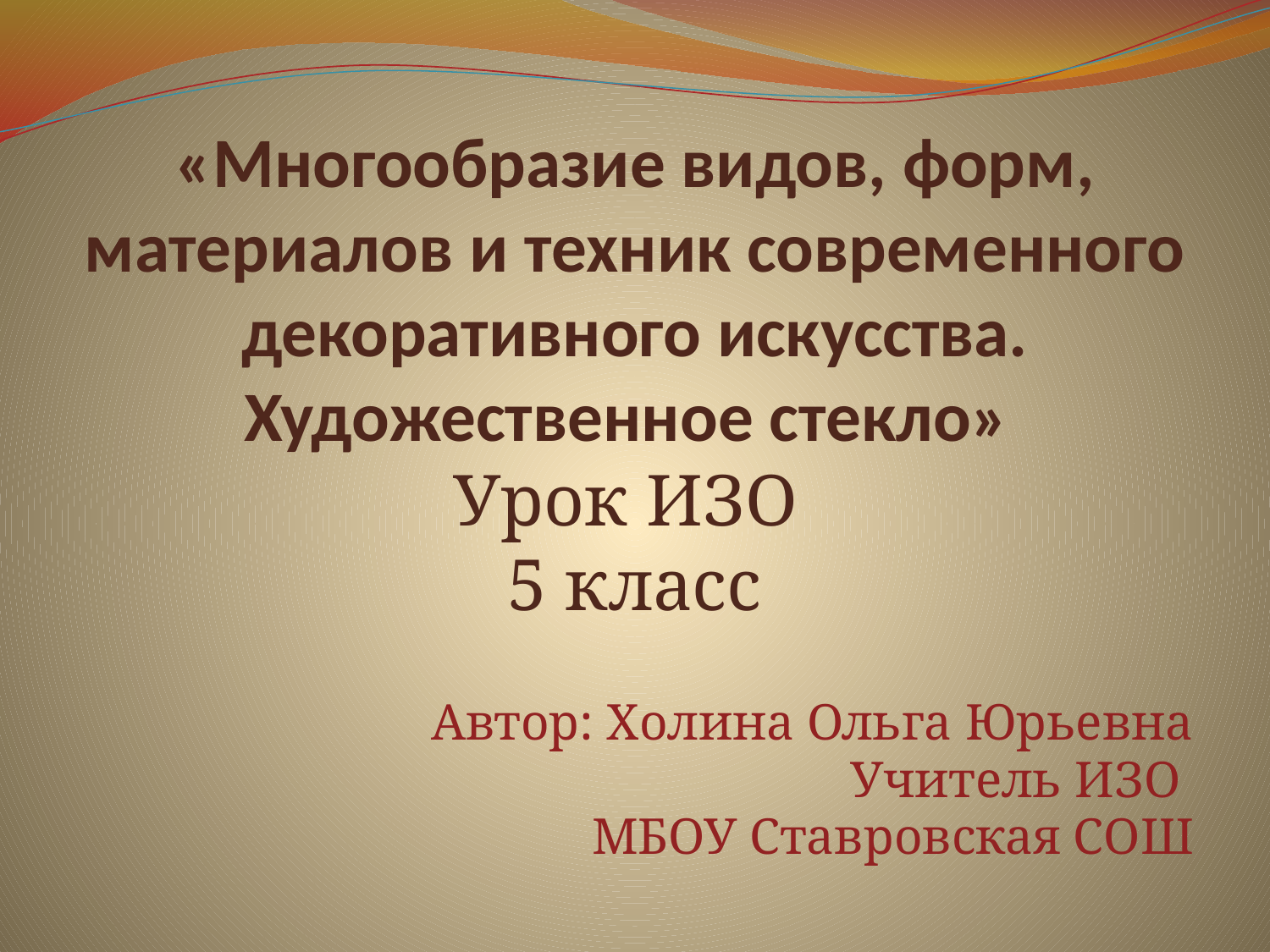

# «Многообразие видов, форм, материалов и техник современного декоративного искусства. Художественное стекло» Урок ИЗО 5 класс
Автор: Холина Ольга Юрьевна
Учитель ИЗО
МБОУ Ставровская СОШ